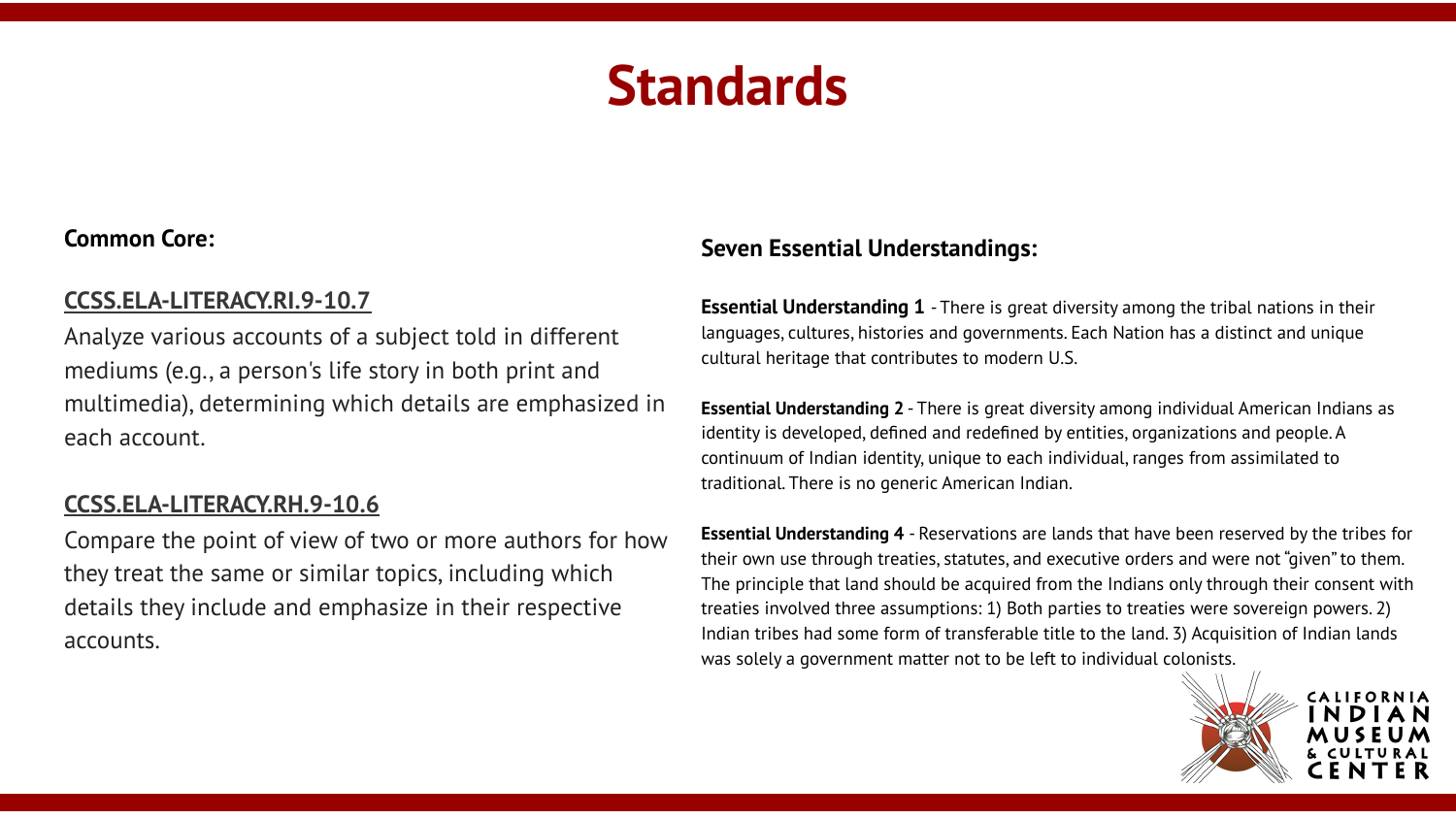

# Standards
Common Core:

CCSS.ELA-LITERACY.RI.9-10.7
Analyze various accounts of a subject told in different mediums (e.g., a person's life story in both print and multimedia), determining which details are emphasized in each account.

CCSS.ELA-LITERACY.RH.9-10.6
Compare the point of view of two or more authors for how they treat the same or similar topics, including which details they include and emphasize in their respective accounts.

Seven Essential Understandings:

Essential Understanding 1 - There is great diversity among the tribal nations in their languages, cultures, histories and governments. Each Nation has a distinct and unique cultural heritage that contributes to modern U.S.

Essential Understanding 2 - There is great diversity among individual American Indians as identity is developed, defined and redefined by entities, organizations and people. A continuum of Indian identity, unique to each individual, ranges from assimilated to traditional. There is no generic American Indian.

Essential Understanding 4 - Reservations are lands that have been reserved by the tribes for their own use through treaties, statutes, and executive orders and were not “given” to them. The principle that land should be acquired from the Indians only through their consent with treaties involved three assumptions: 1) Both parties to treaties were sovereign powers. 2) Indian tribes had some form of transferable title to the land. 3) Acquisition of Indian lands was solely a government matter not to be left to individual colonists.